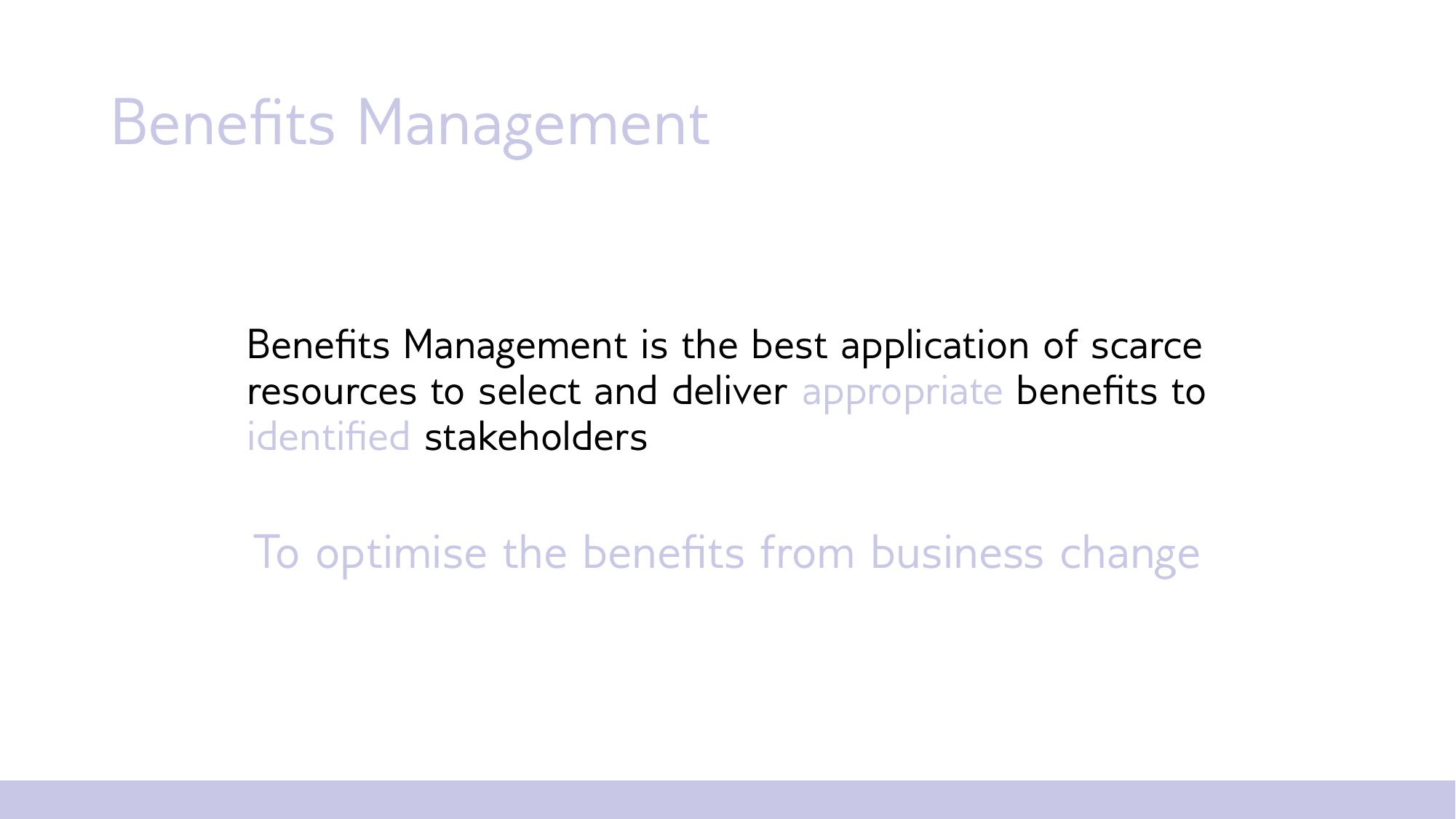

# Benefits Management
Benefits Management is the best application of scarce resources to select and deliver appropriate benefits to identified stakeholders
To optimise the benefits from business change